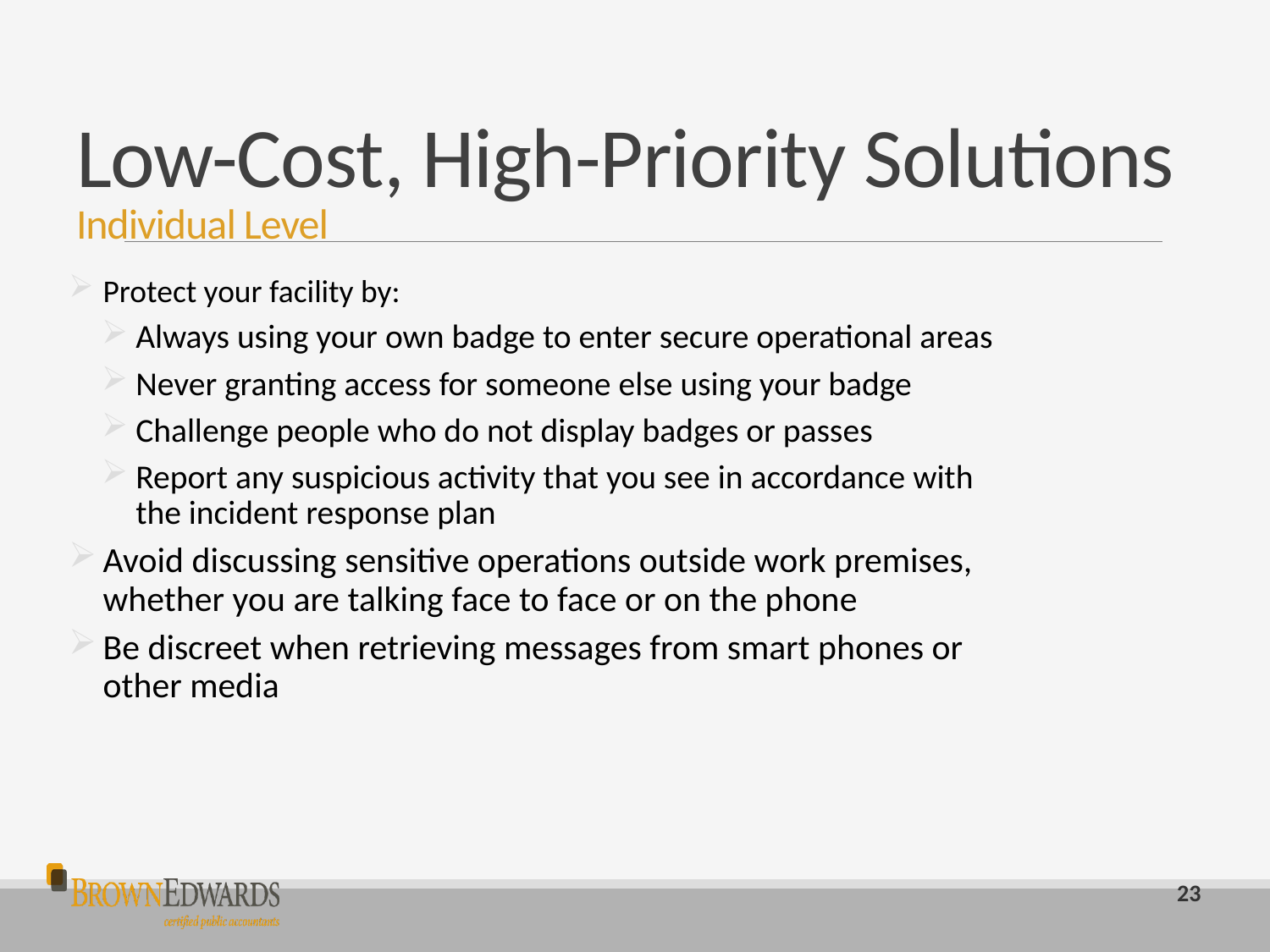

# Low-Cost, High-Priority Solutions Individual Level
Protect your facility by:
Always using your own badge to enter secure operational areas
Never granting access for someone else using your badge
Challenge people who do not display badges or passes
Report any suspicious activity that you see in accordance with the incident response plan
Avoid discussing sensitive operations outside work premises, whether you are talking face to face or on the phone
Be discreet when retrieving messages from smart phones or other media